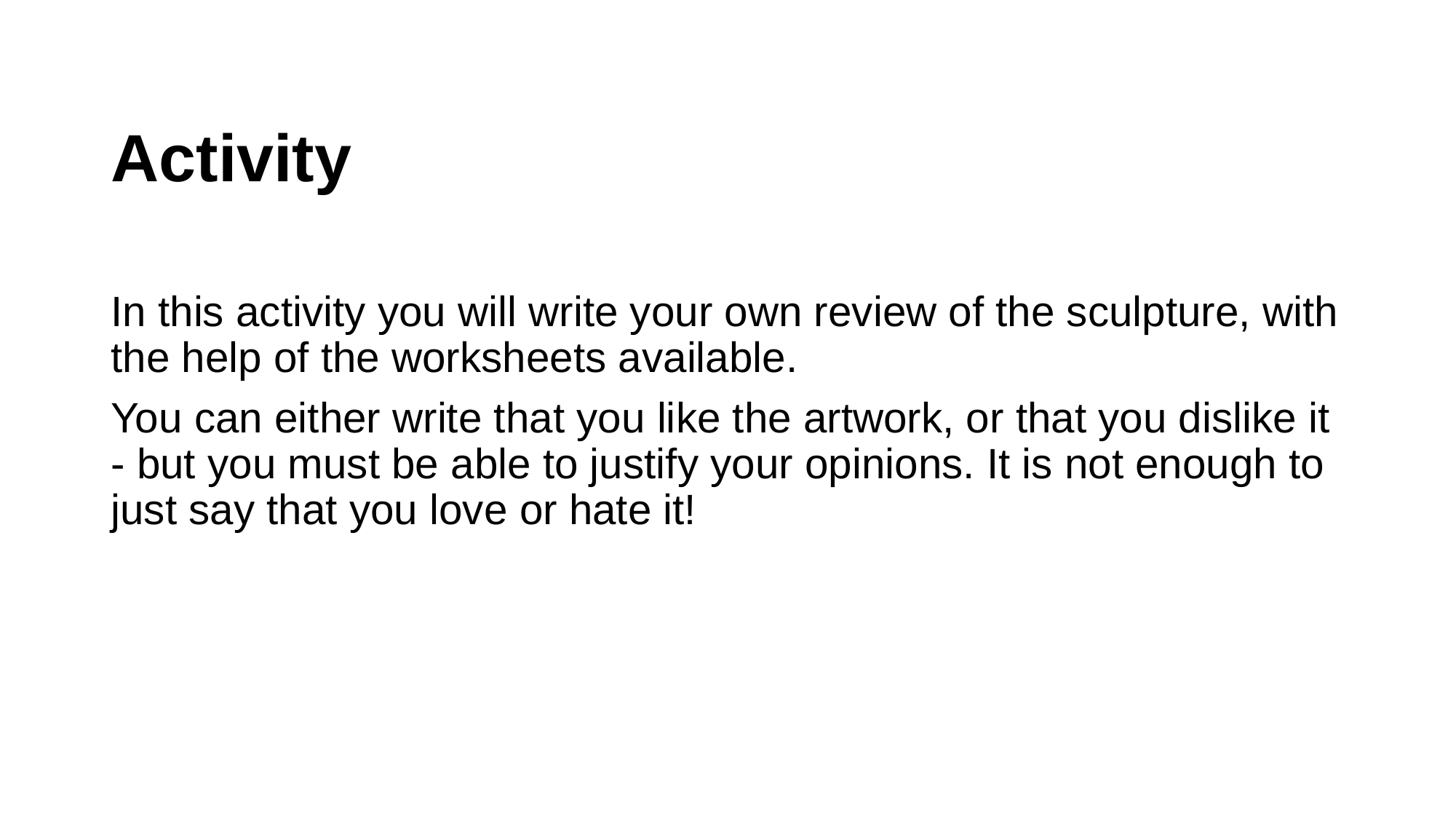

# Activity

In this activity you will write your own review of the sculpture, with the help of the worksheets available.
You can either write that you like the artwork, or that you dislike it - but you must be able to justify your opinions. It is not enough to just say that you love or hate it!